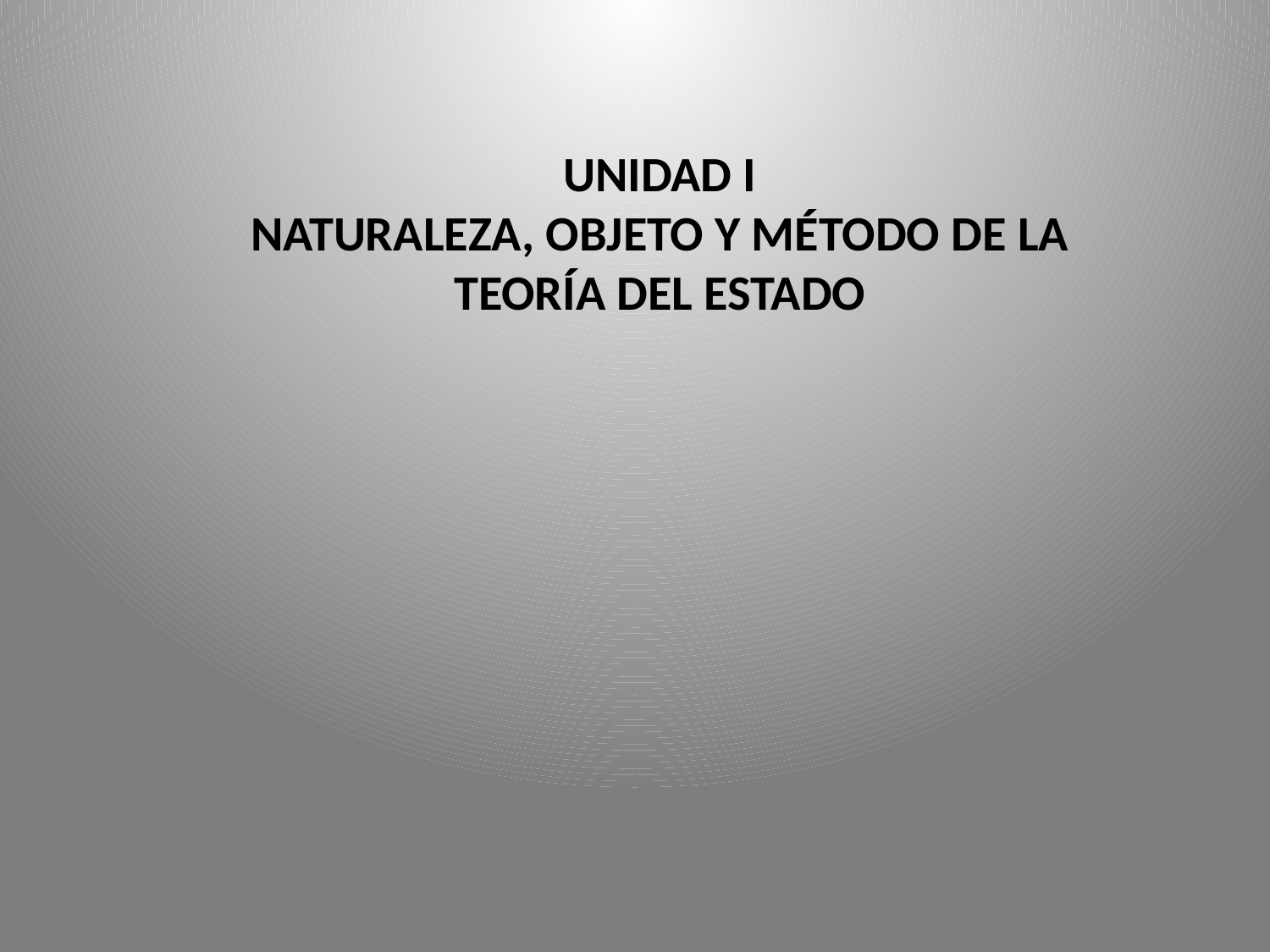

UNIDAD I
NATURALEZA, OBJETO Y MÉTODO DE LA TEORÍA DEL ESTADO